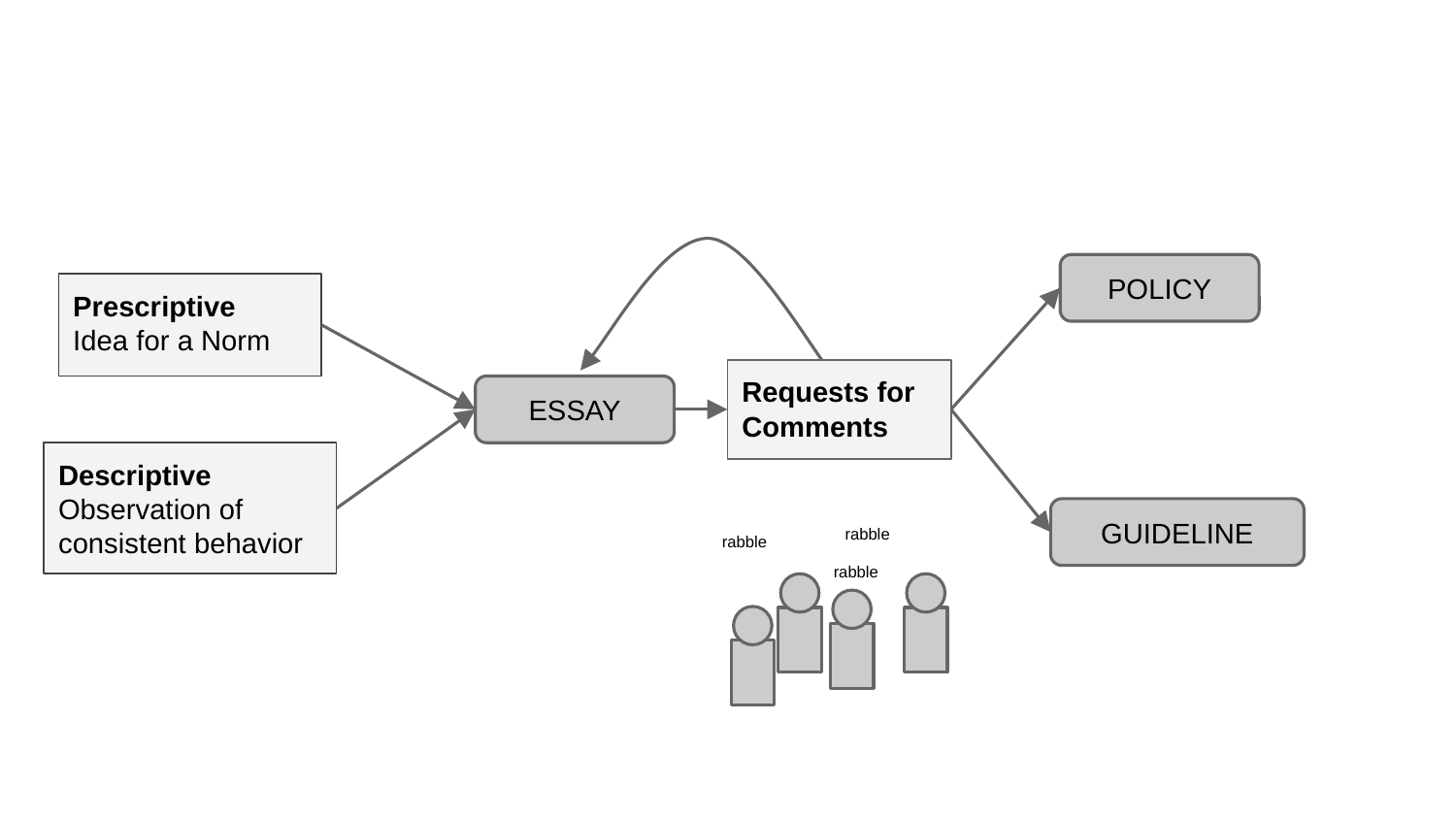

POLICY
Prescriptive
Idea for a Norm
Requests for Comments
ESSAY
Descriptive
Observation of consistent behavior
GUIDELINE
rabble
rabble
rabble